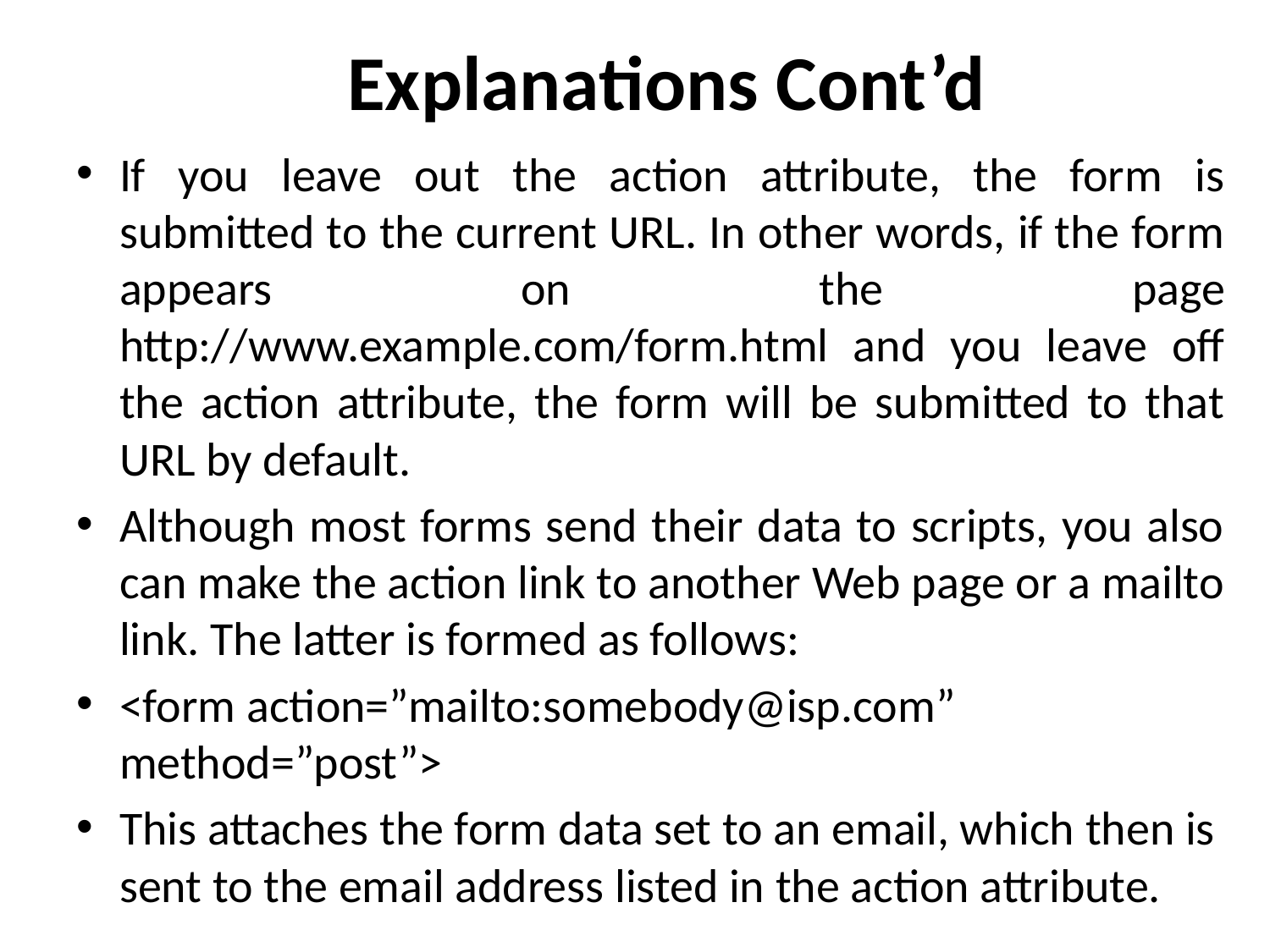

# Explanations Cont’d
If you leave out the action attribute, the form is submitted to the current URL. In other words, if the form appears on the page http://www.example.com/form.html and you leave off the action attribute, the form will be submitted to that URL by default.
Although most forms send their data to scripts, you also can make the action link to another Web page or a mailto link. The latter is formed as follows:
<form action=”mailto:somebody@isp.com” method=”post”>
This attaches the form data set to an email, which then is sent to the email address listed in the action attribute.